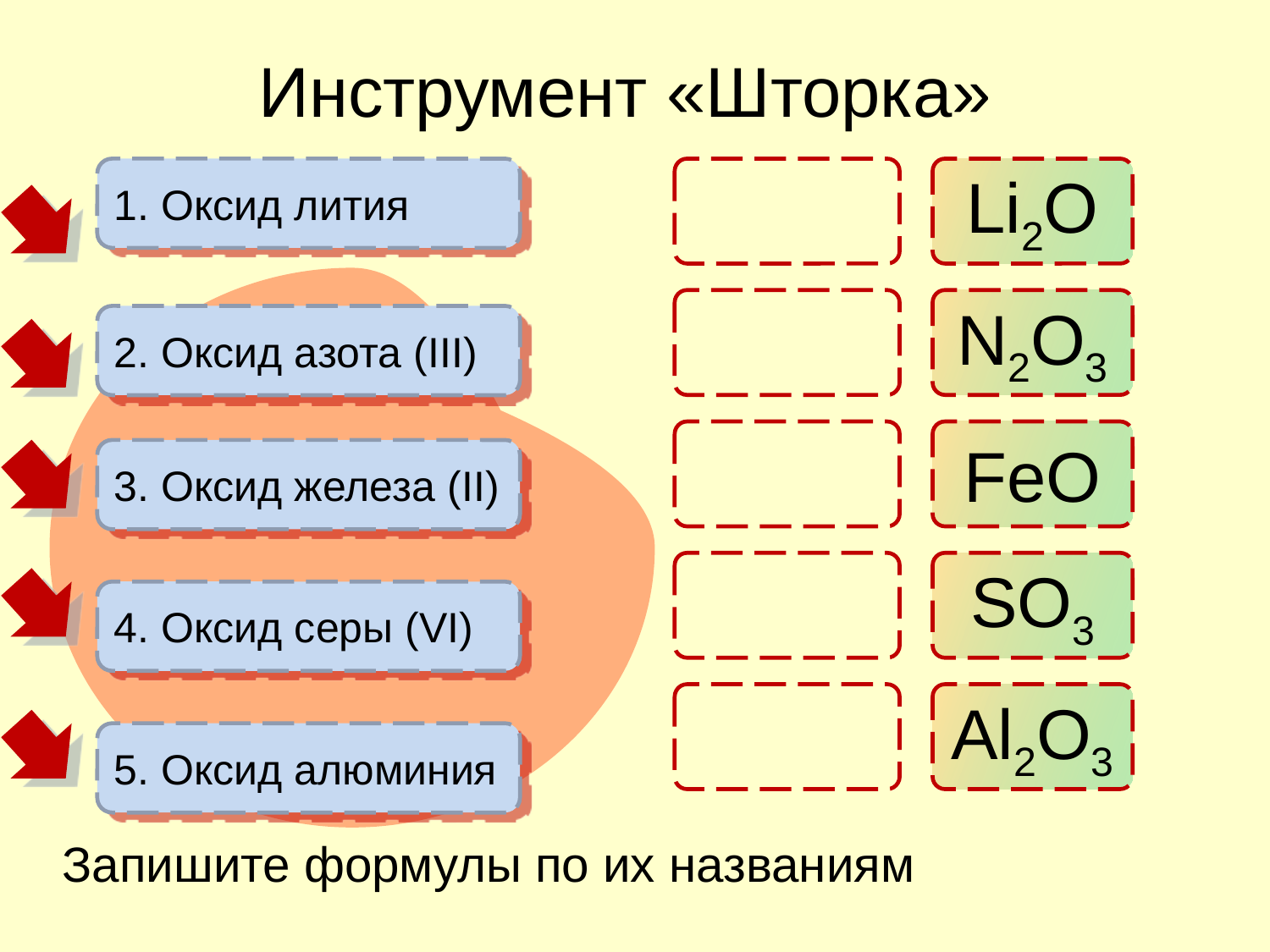

Инструмент «Шторка»
1. Оксид лития

Li2O

N2O3
2. Оксид азота (III)

FeO
3. Оксид железа (II)

SO3

4. Оксид серы (VI)

Al2O3

5. Оксид алюминия
Запишите формулы по их названиям